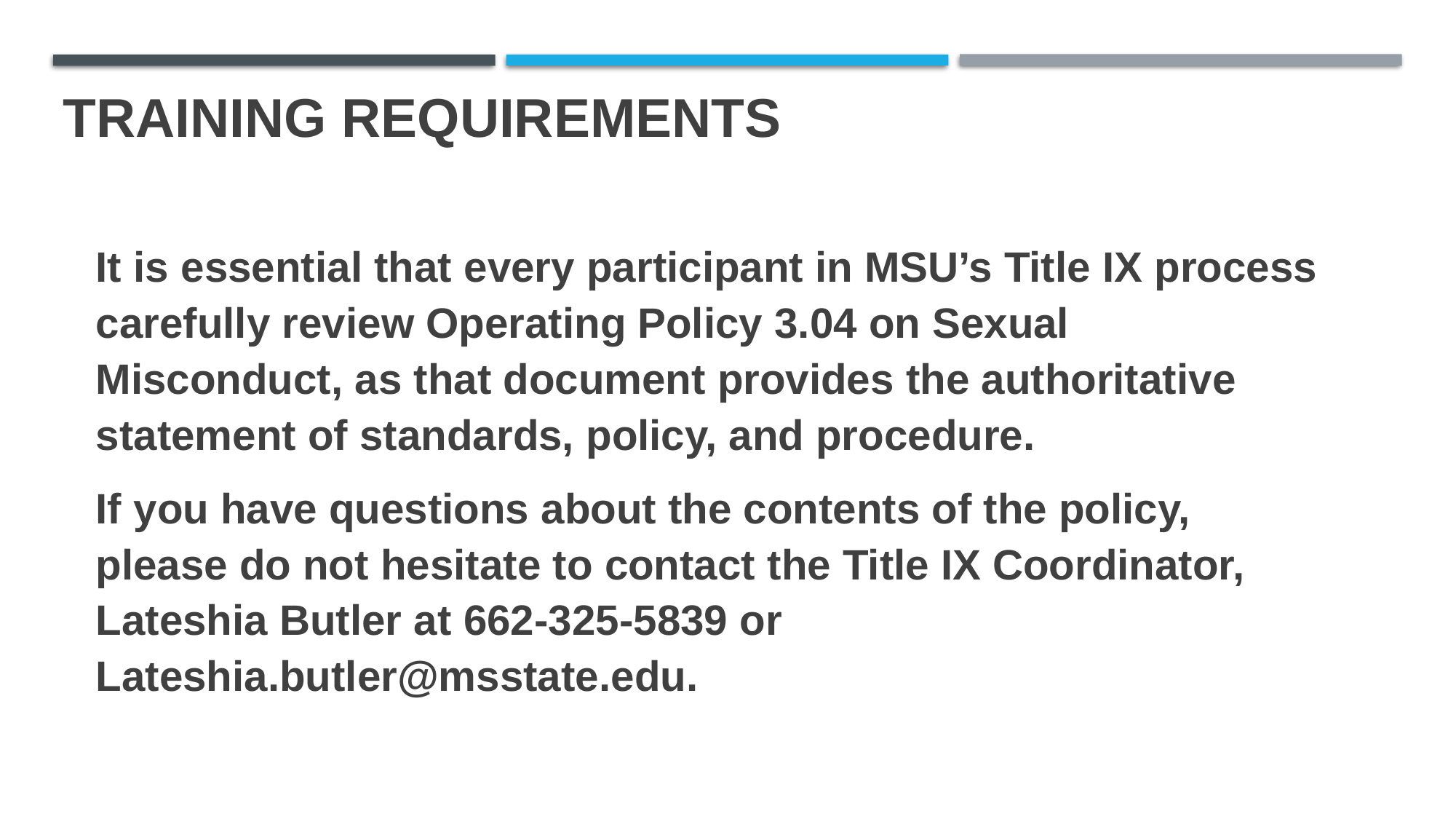

# TRAINING REQUIREMENTS
It is essential that every participant in MSU’s Title IX process carefully review Operating Policy 3.04 on Sexual Misconduct, as that document provides the authoritative statement of standards, policy, and procedure.
If you have questions about the contents of the policy, please do not hesitate to contact the Title IX Coordinator, Lateshia Butler at 662-325-5839 or Lateshia.butler@msstate.edu.